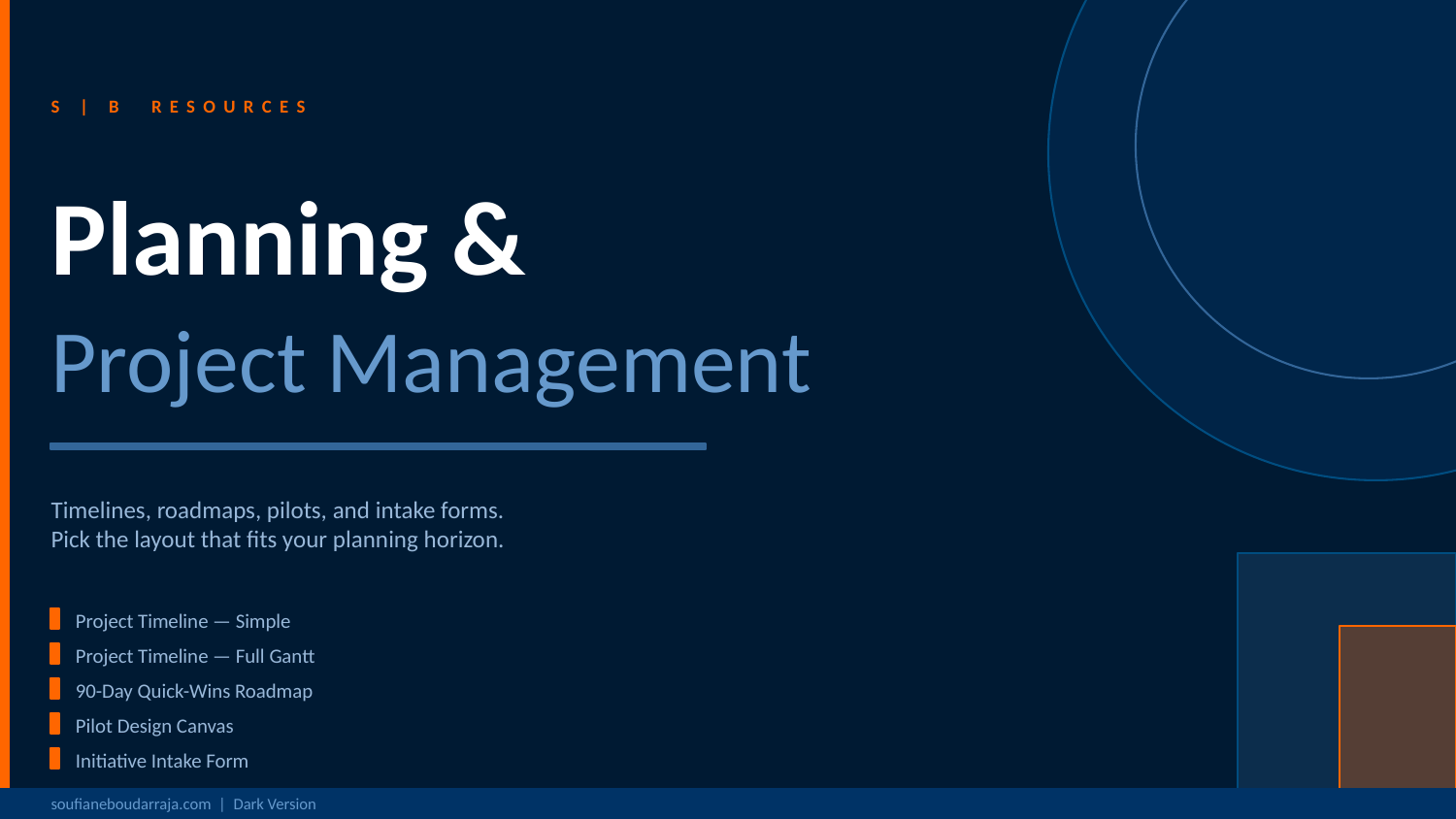

S | B  RESOURCES
Planning &
Project Management

Timelines, roadmaps, pilots, and intake forms.
Pick the layout that fits your planning horizon.

Project Timeline — Simple

Project Timeline — Full Gantt

90-Day Quick-Wins Roadmap

Pilot Design Canvas

Initiative Intake Form

soufianeboudarraja.com  |  Dark Version